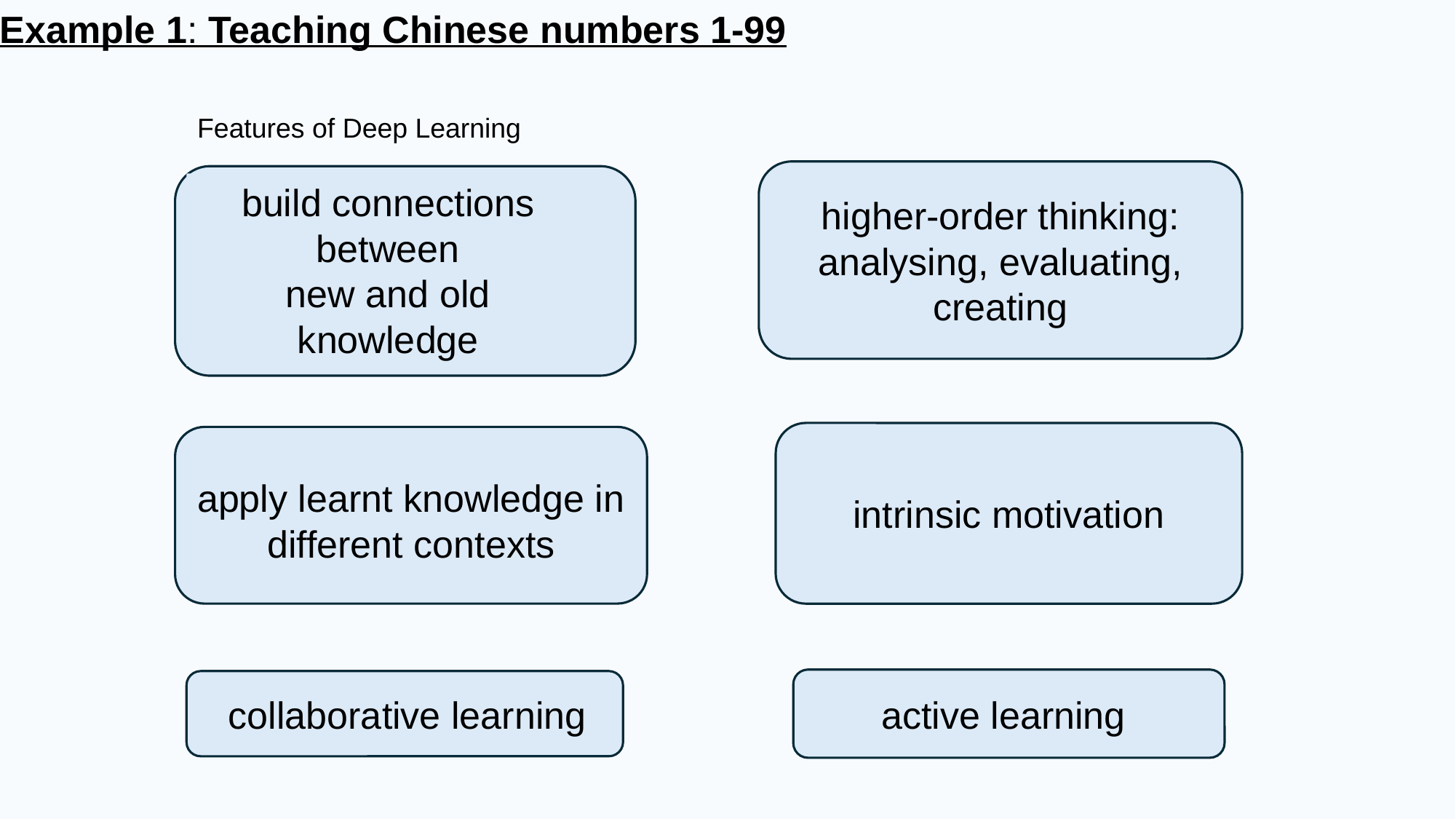

Example 1: Teaching Chinese numbers 1-99
Features of Deep Learning
higher-order thinking: analysing, evaluating, creating

build connections between
 new and old
knowledge
intrinsic motivation

apply learnt knowledge in different contexts

active learning
 collaborative learning